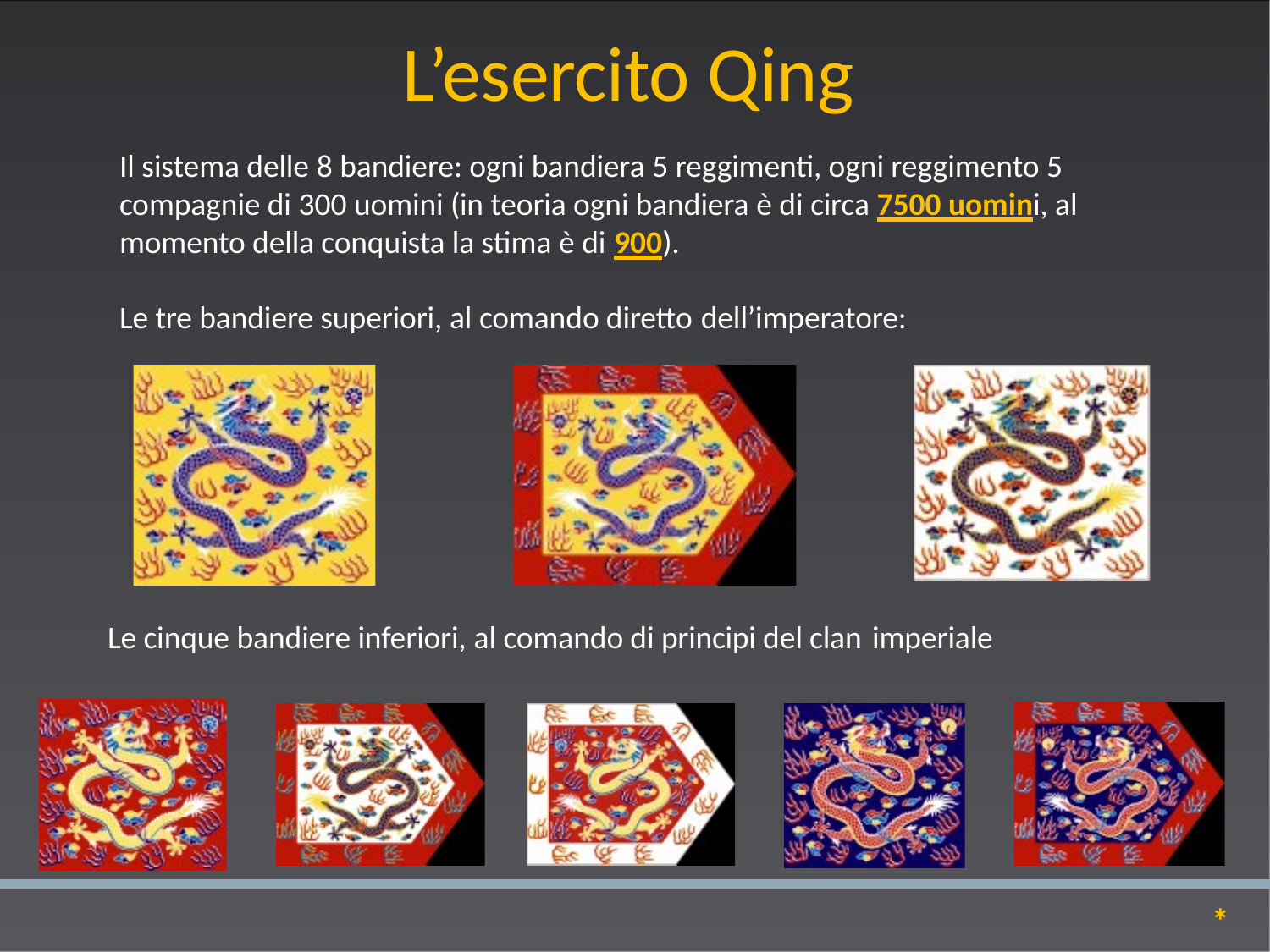

# L’esercito Qing
Il sistema delle 8 bandiere: ogni bandiera 5 reggimenti, ogni reggimento 5  compagnie di 300 uomini (in teoria ogni bandiera è di circa 7500 uomini, al  momento della conquista la stima è di 900).

Le tre bandiere superiori, al comando diretto dell’imperatore:

Le cinque bandiere inferiori, al comando di principi del clan imperiale

*